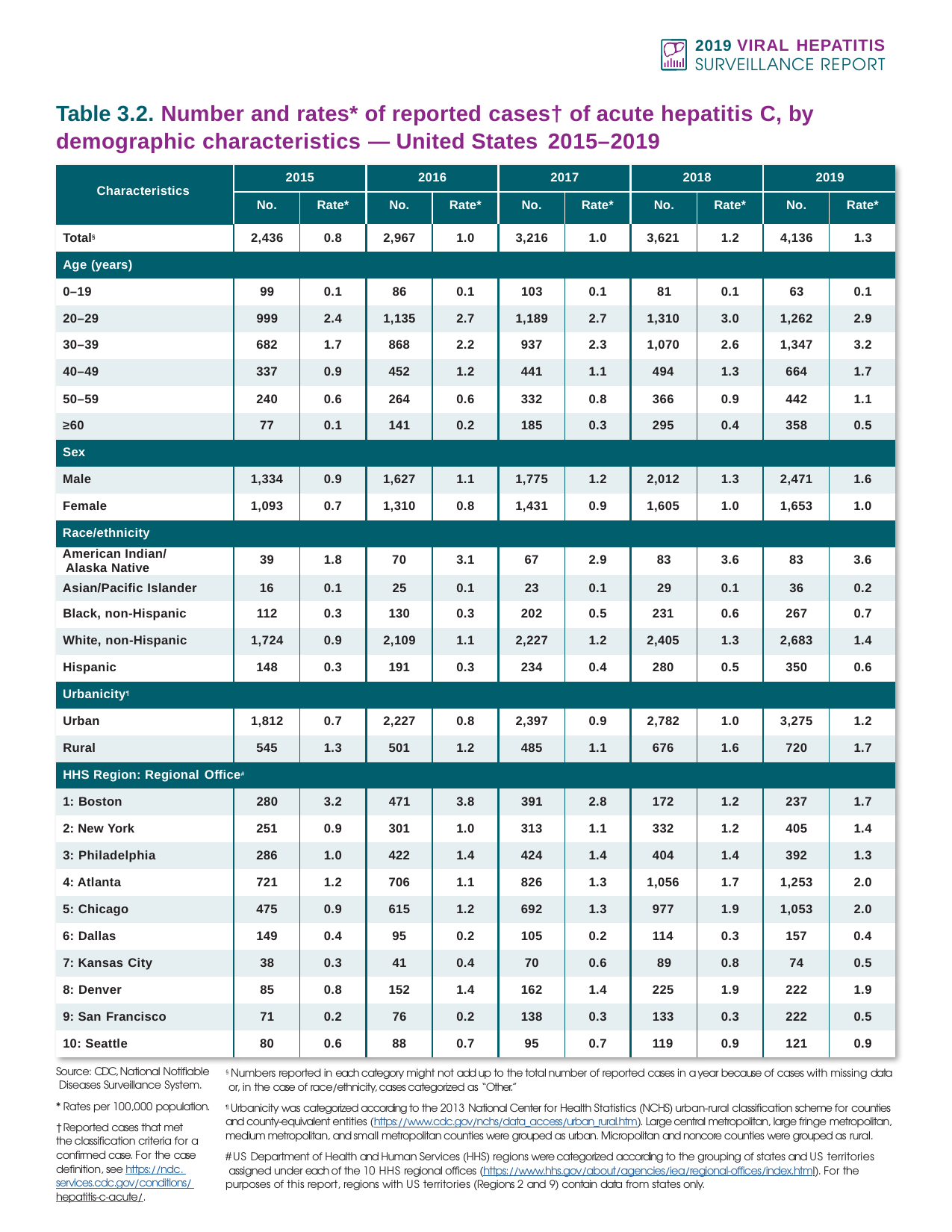

2019 VIRAL HEPATITIS
SURVEILLANCE REPORT

Table 3.2. Number and rates* of reported cases† of acute hepatitis C, by  demographic characteristics — United States 2015–2019

| Characteristics | 2015 |  | 2016 |  | 2017 |  | 2018 |  | 2019 |  |
| --- | --- | --- | --- | --- | --- | --- | --- | --- | --- | --- |
|  | No. | Rate\* | No. | Rate\* | No. | Rate\* | No. | Rate\* | No. | Rate\* |
| Total§ | 2,436 | 0.8 | 2,967 | 1.0 | 3,216 | 1.0 | 3,621 | 1.2 | 4,136 | 1.3 |
| Age (years) |  |  |  |  |  |  |  |  |  |  |
| 0–19 | 99 | 0.1 | 86 | 0.1 | 103 | 0.1 | 81 | 0.1 | 63 | 0.1 |
| 20–29 | 999 | 2.4 | 1,135 | 2.7 | 1,189 | 2.7 | 1,310 | 3.0 | 1,262 | 2.9 |
| 30–39 | 682 | 1.7 | 868 | 2.2 | 937 | 2.3 | 1,070 | 2.6 | 1,347 | 3.2 |
| 40–49 | 337 | 0.9 | 452 | 1.2 | 441 | 1.1 | 494 | 1.3 | 664 | 1.7 |
| 50–59 | 240 | 0.6 | 264 | 0.6 | 332 | 0.8 | 366 | 0.9 | 442 | 1.1 |
| ≥60 | 77 | 0.1 | 141 | 0.2 | 185 | 0.3 | 295 | 0.4 | 358 | 0.5 |
| Sex |  |  |  |  |  |  |  |  |  |  |
| Male | 1,334 | 0.9 | 1,627 | 1.1 | 1,775 | 1.2 | 2,012 | 1.3 | 2,471 | 1.6 |
| Female | 1,093 | 0.7 | 1,310 | 0.8 | 1,431 | 0.9 | 1,605 | 1.0 | 1,653 | 1.0 |
| Race/ethnicity |  |  |  |  |  |  |  |  |  |  |
| American Indian/ Alaska Native | 39 | 1.8 | 70 | 3.1 | 67 | 2.9 | 83 | 3.6 | 83 | 3.6 |
| Asian/Pacific Islander | 16 | 0.1 | 25 | 0.1 | 23 | 0.1 | 29 | 0.1 | 36 | 0.2 |
| Black, non-Hispanic | 112 | 0.3 | 130 | 0.3 | 202 | 0.5 | 231 | 0.6 | 267 | 0.7 |
| White, non-Hispanic | 1,724 | 0.9 | 2,109 | 1.1 | 2,227 | 1.2 | 2,405 | 1.3 | 2,683 | 1.4 |
| Hispanic | 148 | 0.3 | 191 | 0.3 | 234 | 0.4 | 280 | 0.5 | 350 | 0.6 |
| Urbanicity¶ |  |  |  |  |  |  |  |  |  |  |
| Urban | 1,812 | 0.7 | 2,227 | 0.8 | 2,397 | 0.9 | 2,782 | 1.0 | 3,275 | 1.2 |
| Rural | 545 | 1.3 | 501 | 1.2 | 485 | 1.1 | 676 | 1.6 | 720 | 1.7 |
| HHS Region: Regional Office# |  |  |  |  |  |  |  |  |  |  |
| 1: Boston | 280 | 3.2 | 471 | 3.8 | 391 | 2.8 | 172 | 1.2 | 237 | 1.7 |
| 2: New York | 251 | 0.9 | 301 | 1.0 | 313 | 1.1 | 332 | 1.2 | 405 | 1.4 |
| 3: Philadelphia | 286 | 1.0 | 422 | 1.4 | 424 | 1.4 | 404 | 1.4 | 392 | 1.3 |
| 4: Atlanta | 721 | 1.2 | 706 | 1.1 | 826 | 1.3 | 1,056 | 1.7 | 1,253 | 2.0 |
| 5: Chicago | 475 | 0.9 | 615 | 1.2 | 692 | 1.3 | 977 | 1.9 | 1,053 | 2.0 |
| 6: Dallas | 149 | 0.4 | 95 | 0.2 | 105 | 0.2 | 114 | 0.3 | 157 | 0.4 |
| 7: Kansas City | 38 | 0.3 | 41 | 0.4 | 70 | 0.6 | 89 | 0.8 | 74 | 0.5 |
| 8: Denver | 85 | 0.8 | 152 | 1.4 | 162 | 1.4 | 225 | 1.9 | 222 | 1.9 |
| 9: San Francisco | 71 | 0.2 | 76 | 0.2 | 138 | 0.3 | 133 | 0.3 | 222 | 0.5 |
| 10: Seattle | 80 | 0.6 | 88 | 0.7 | 95 | 0.7 | 119 | 0.9 | 121 | 0.9 |
Source: CDC, National Notifiable  Diseases Surveillance System.
* Rates per 100,000 population.
† Reported cases that met  the classification criteria for a  confirmed case. For the case  definition, see https://ndc.  services.cdc.gov/conditions/  hepatitis-c-acute/.
§ Numbers reported in each category might not add up to the total number of reported cases in a year because of cases with missing data  or, in the case of race/ethnicity, cases categorized as “Other.”
¶ Urbanicity was categorized according to the 2013 National Center for Health Statistics (NCHS) urban-rural classification scheme for counties  and county-equivalent entities (https://www.cdc.gov/nchs/data_access/urban_rural.htm). Large central metropolitan, large fringe metropolitan,  medium metropolitan, and small metropolitan counties were grouped as urban. Micropolitan and noncore counties were grouped as rural.
# US Department of Health and Human Services (HHS) regions were categorized according to the grouping of states and US territories  assigned under each of the 10 HHS regional offices (https://www.hhs.gov/about/agencies/iea/regional-offices/index.html). For the  purposes of this report, regions with US territories (Regions 2 and 9) contain data from states only.